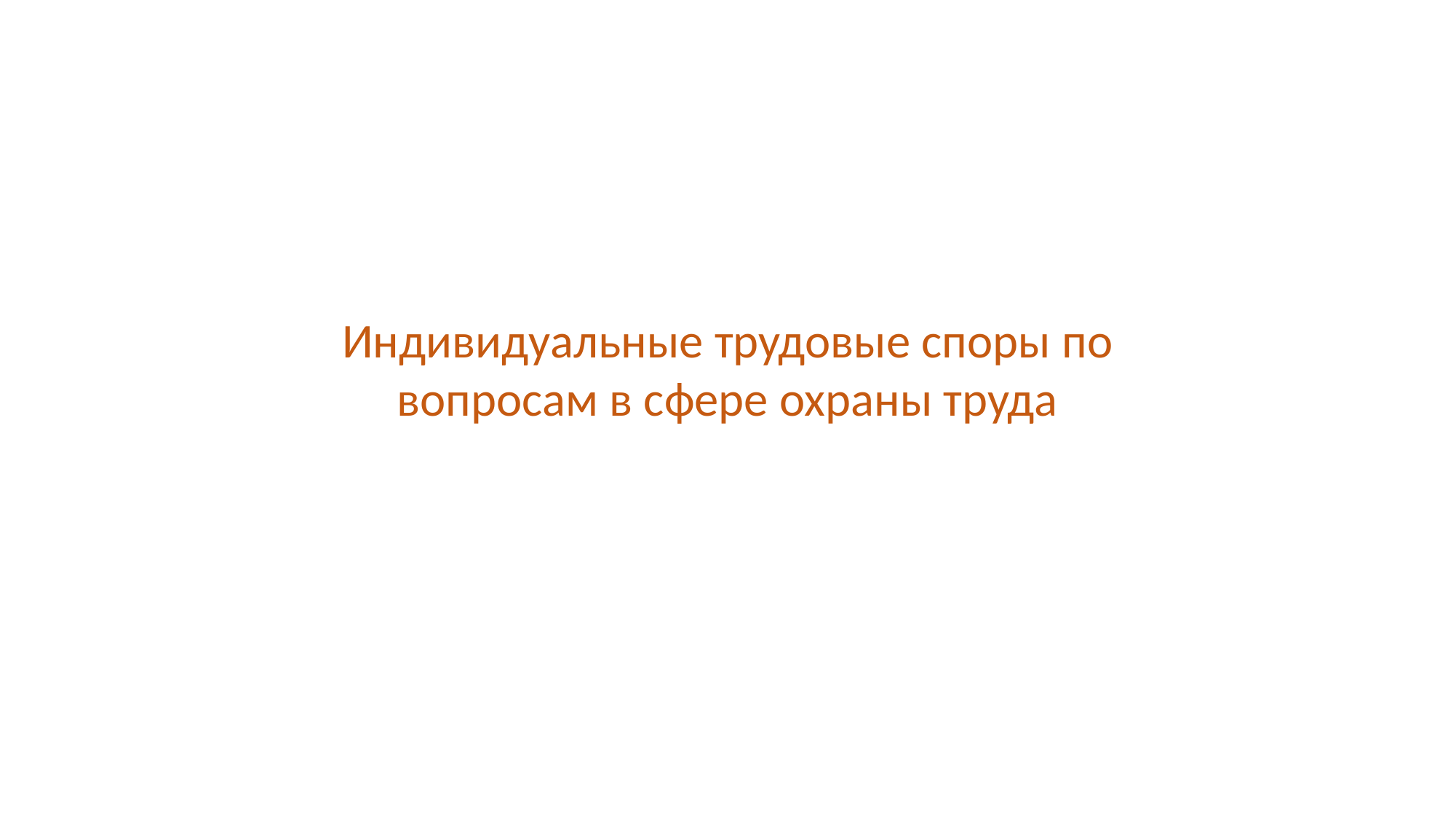

Индивидуальные трудовые споры по вопросам в сфере охраны труда